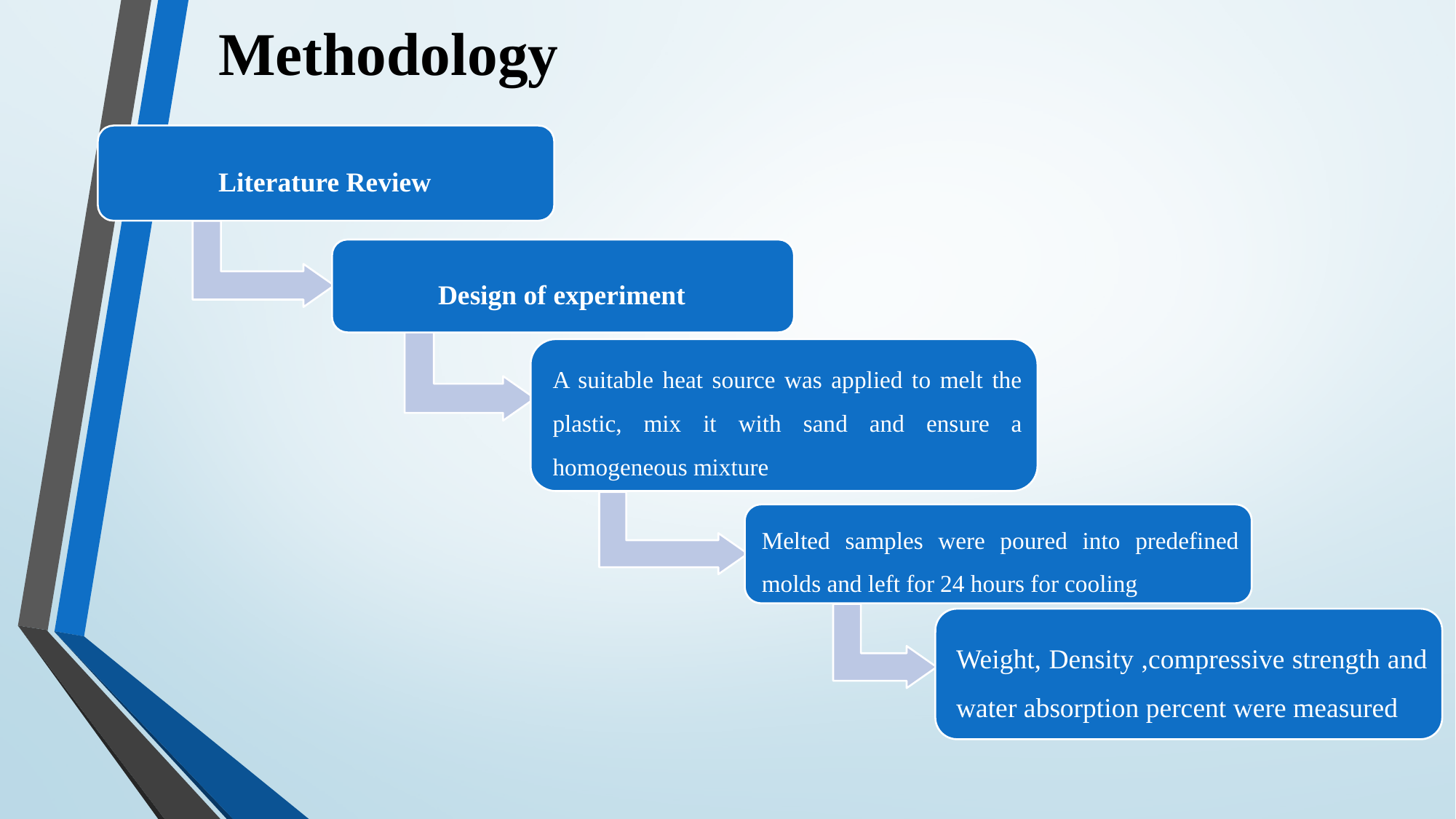

# Methodology
Literature Review
Design of experiment
A suitable heat source was applied to melt the plastic, mix it with sand and ensure a homogeneous mixture
Melted samples were poured into predefined molds and left for 24 hours for cooling
Weight, Density ,compressive strength and water absorption percent were measured
5